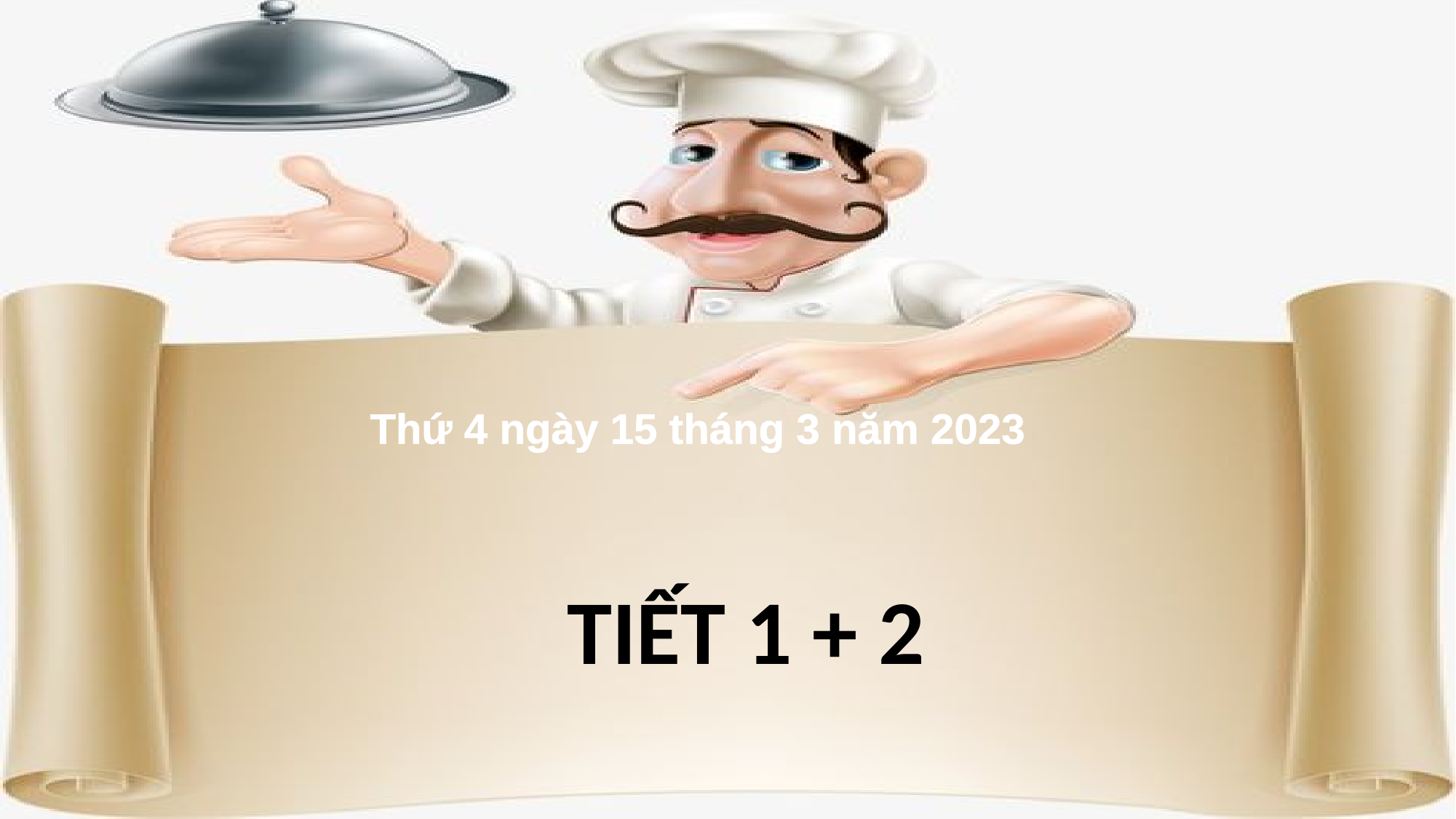

Thứ 4 ngày 15 tháng 3 năm 2023

TIẾT 1 + 2